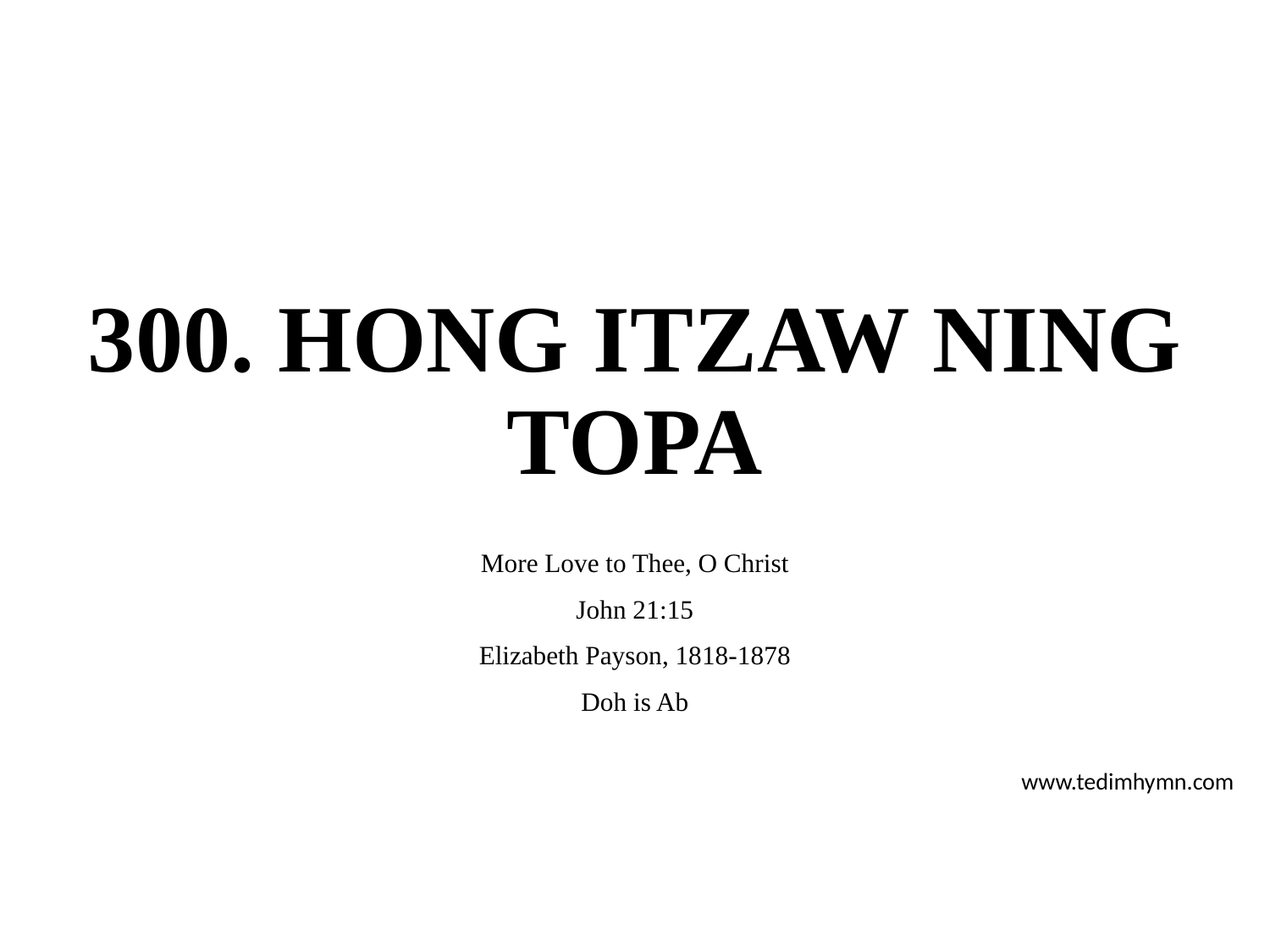

# 300. HONG ITZAW NING TOPA
More Love to Thee, O Christ
John 21:15
Elizabeth Payson, 1818-1878
Doh is Ab
www.tedimhymn.com